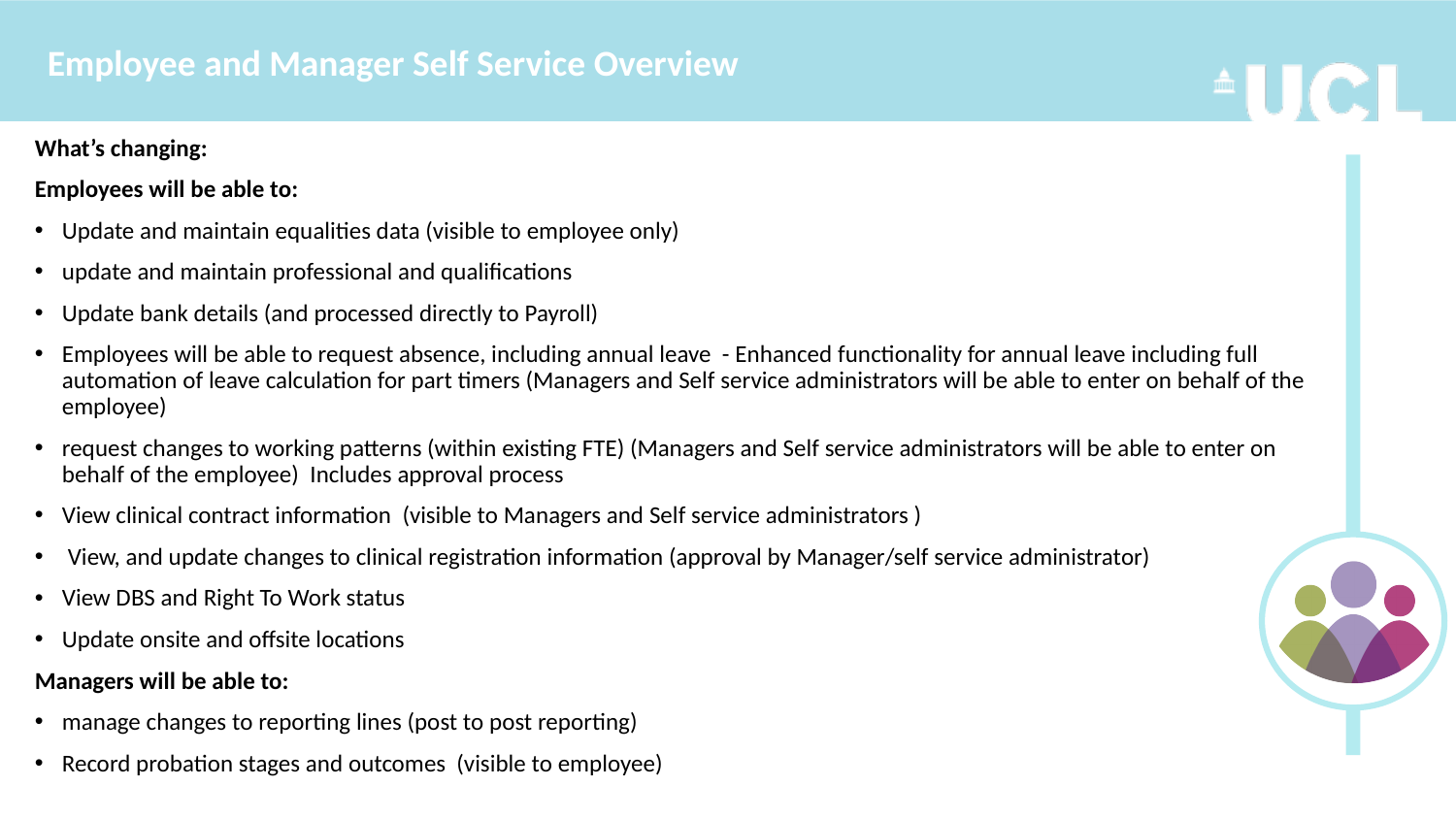

Employee and Manager Self Service Overview
What’s changing:
Employees will be able to:
Update and maintain equalities data (visible to employee only)
update and maintain professional and qualifications
Update bank details (and processed directly to Payroll)
Employees will be able to request absence, including annual leave  - Enhanced functionality for annual leave including full automation of leave calculation for part timers (Managers and Self service administrators will be able to enter on behalf of the employee)
request changes to working patterns (within existing FTE) (Managers and Self service administrators will be able to enter on behalf of the employee)  Includes approval process
View clinical contract information  (visible to Managers and Self service administrators )
 View, and update changes to clinical registration information (approval by Manager/self service administrator)
View DBS and Right To Work status
Update onsite and offsite locations
Managers will be able to:
manage changes to reporting lines (post to post reporting)
Record probation stages and outcomes  (visible to employee)